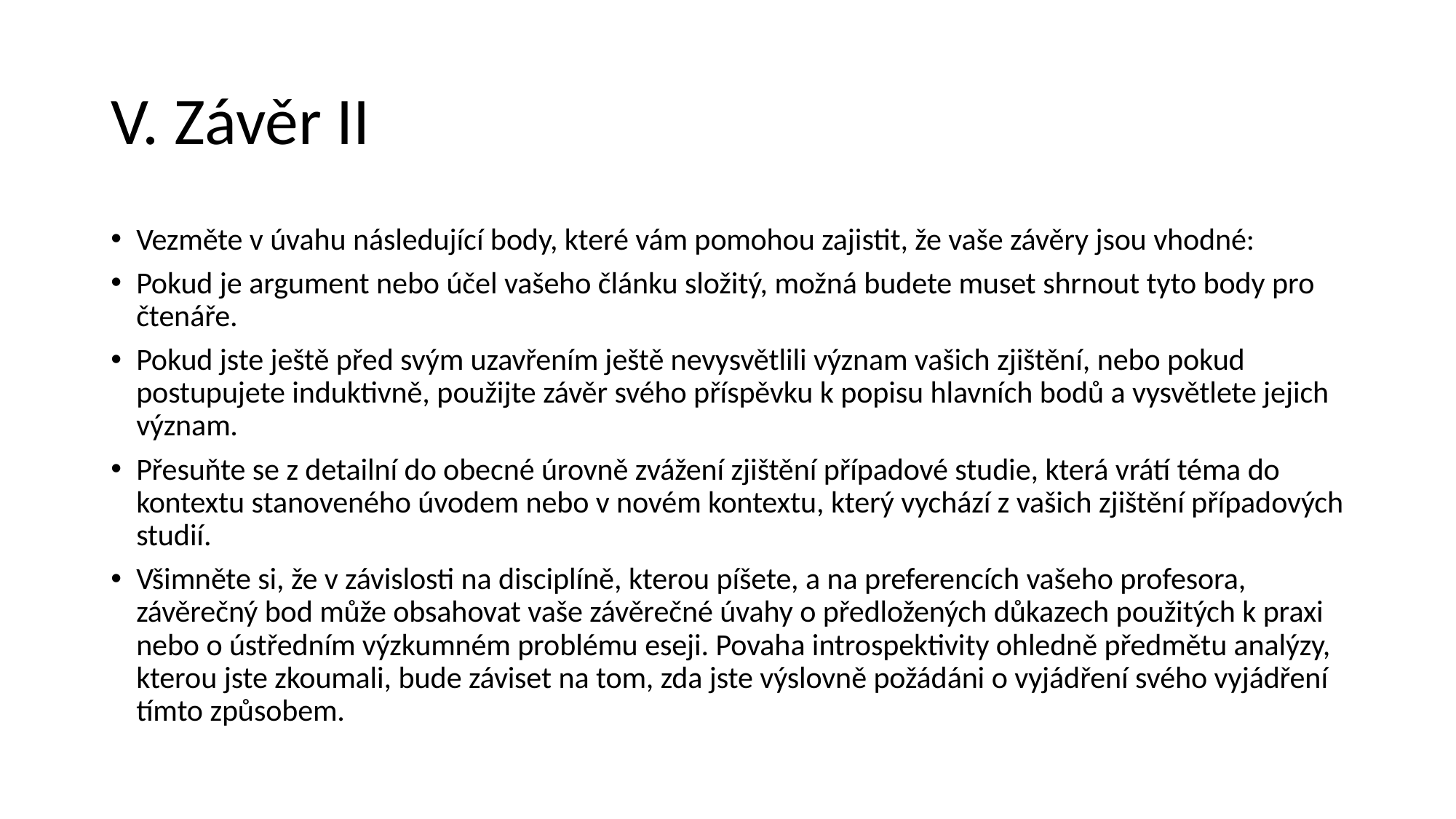

# V. Závěr II
Vezměte v úvahu následující body, které vám pomohou zajistit, že vaše závěry jsou vhodné:
Pokud je argument nebo účel vašeho článku složitý, možná budete muset shrnout tyto body pro čtenáře.
Pokud jste ještě před svým uzavřením ještě nevysvětlili význam vašich zjištění, nebo pokud postupujete induktivně, použijte závěr svého příspěvku k popisu hlavních bodů a vysvětlete jejich význam.
Přesuňte se z detailní do obecné úrovně zvážení zjištění případové studie, která vrátí téma do kontextu stanoveného úvodem nebo v novém kontextu, který vychází z vašich zjištění případových studií.
Všimněte si, že v závislosti na disciplíně, kterou píšete, a na preferencích vašeho profesora, závěrečný bod může obsahovat vaše závěrečné úvahy o předložených důkazech použitých k praxi nebo o ústředním výzkumném problému eseji. Povaha introspektivity ohledně předmětu analýzy, kterou jste zkoumali, bude záviset na tom, zda jste výslovně požádáni o vyjádření svého vyjádření tímto způsobem.